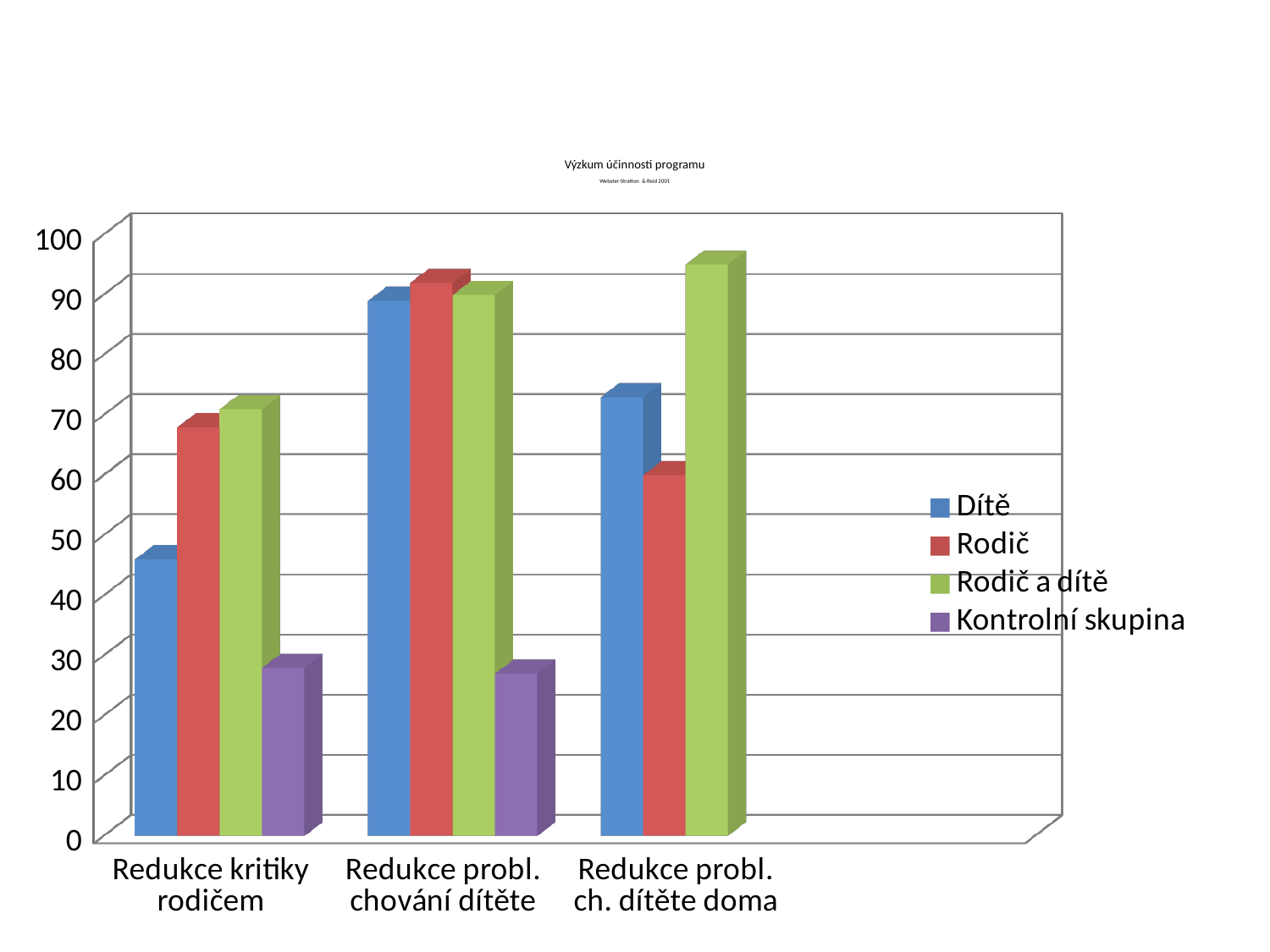

# Výzkum účinnosti programu Webster-Stratton & Reid 2001

[unsupported chart]